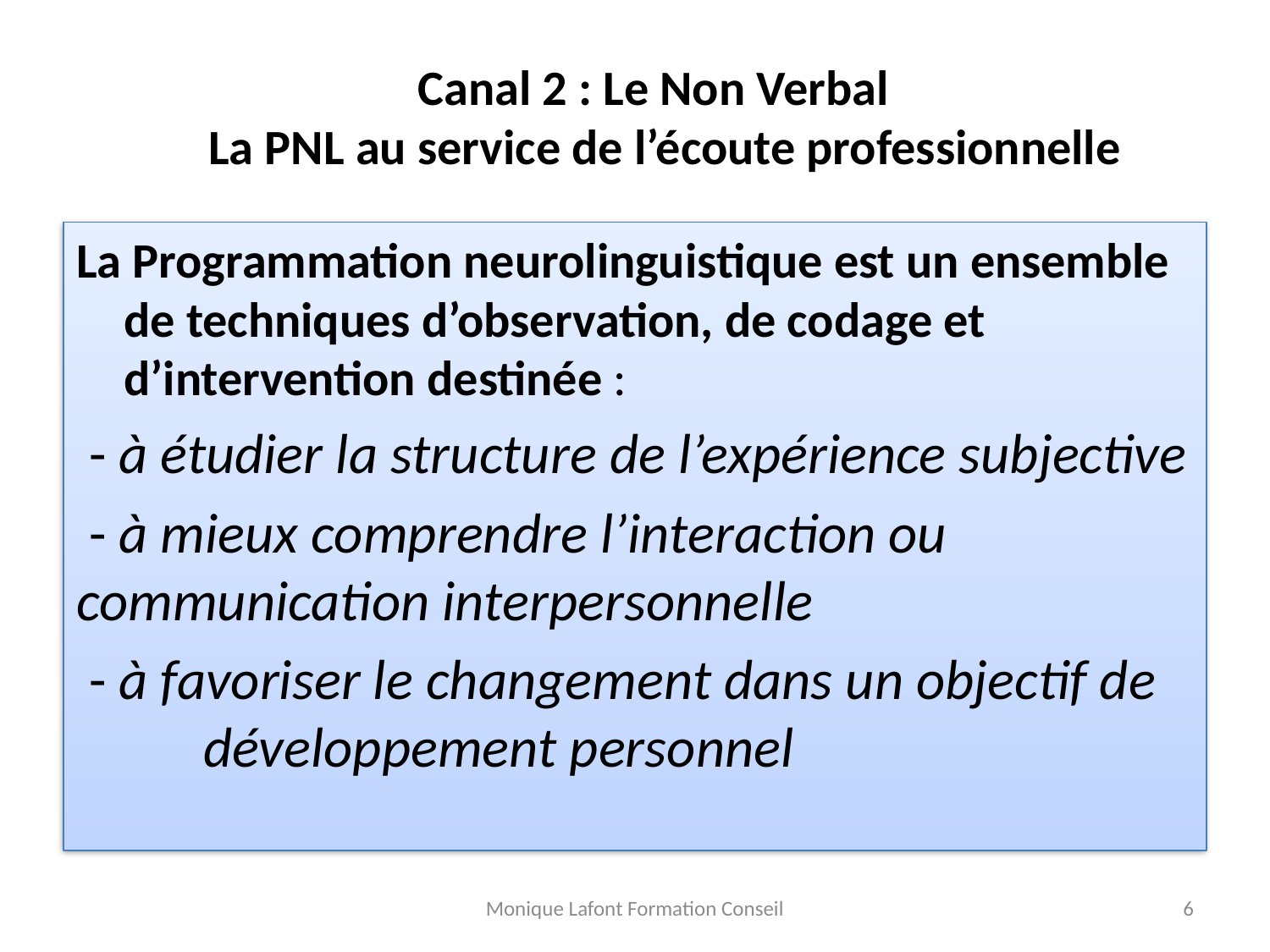

# Canal 2 : Le Non Verbal La PNL au service de l’écoute professionnelle
La Programmation neurolinguistique est un ensemble de techniques d’observation, de codage et d’intervention destinée :
 - à étudier la structure de l’expérience subjective
 - à mieux comprendre l’interaction ou 	communication interpersonnelle
 - à favoriser le changement dans un objectif de 	développement personnel
Monique Lafont Formation Conseil
6